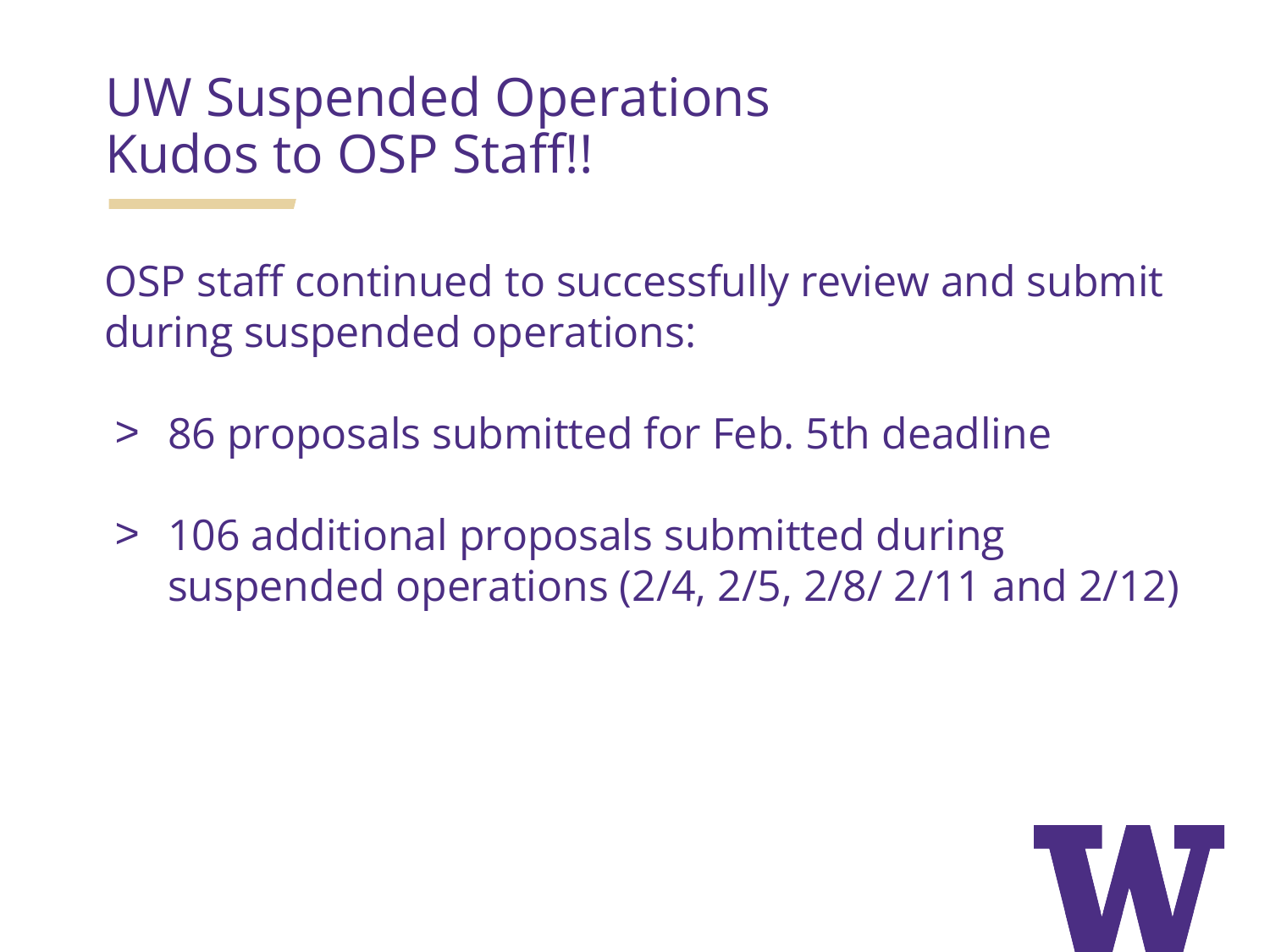

UW Suspended Operations
Kudos to OSP Staff!!
OSP staff continued to successfully review and submit during suspended operations:

86 proposals submitted for Feb. 5th deadline

106 additional proposals submitted during suspended operations (2/4, 2/5, 2/8/ 2/11 and 2/12)